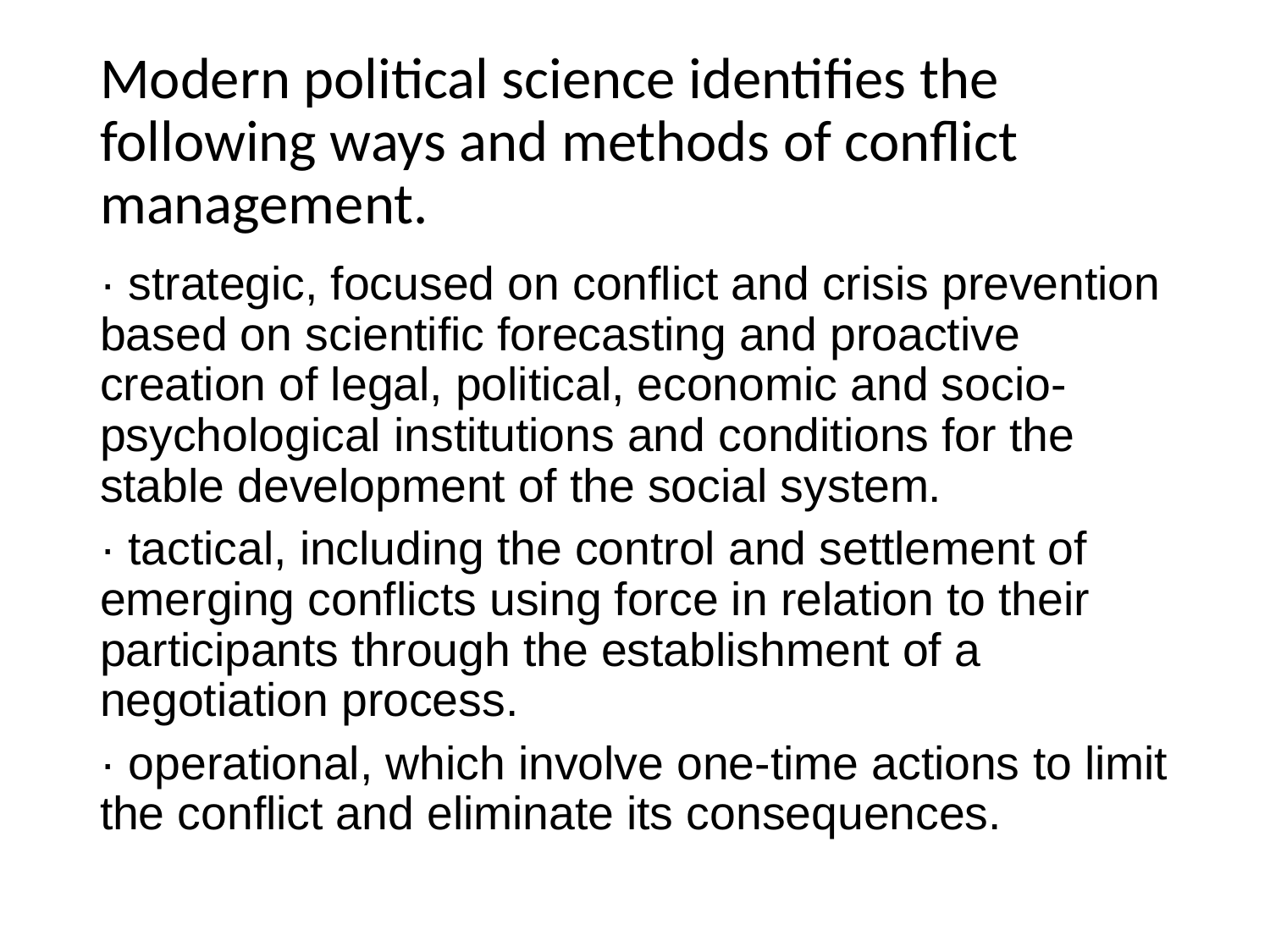

# Modern political science identifies the following ways and methods of conflict management.
· strategic, focused on conflict and crisis prevention based on scientific forecasting and proactive creation of legal, political, economic and socio-psychological institutions and conditions for the stable development of the social system.
· tactical, including the control and settlement of emerging conflicts using force in relation to their participants through the establishment of a negotiation process.
· operational, which involve one-time actions to limit the conflict and eliminate its consequences.